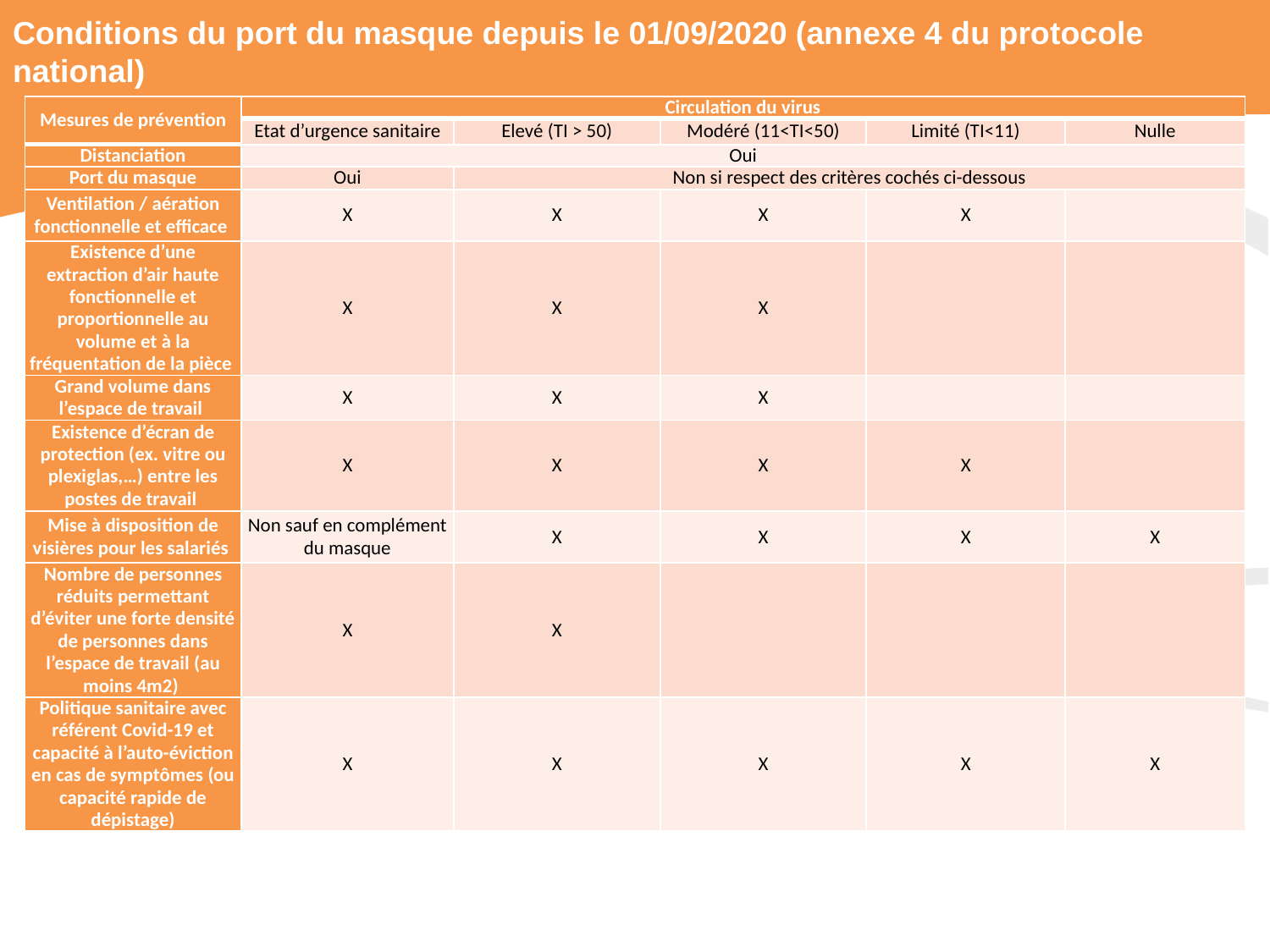

# Conditions du port du masque depuis le 01/09/2020 (annexe 4 du protocole national)
| Mesures de prévention | Circulation du virus |  |  |  |  |
| --- | --- | --- | --- | --- | --- |
|  | Etat d’urgence sanitaire | Elevé (TI > 50) | Modéré (11<TI<50) | Limité (TI<11) | Nulle |
| Distanciation | Oui |  |  |  |  |
| Port du masque | Oui | Non si respect des critères cochés ci-dessous |  |  |  |
| Ventilation / aération fonctionnelle et efficace | X | X | X | X |  |
| Existence d’une extraction d’air haute fonctionnelle et proportionnelle au volume et à la fréquentation de la pièce | X | X | X |  |  |
| Grand volume dans l’espace de travail | X | X | X |  |  |
| Existence d’écran de protection (ex. vitre ou plexiglas,…) entre les postes de travail | X | X | X | X |  |
| Mise à disposition de visières pour les salariés | Non sauf en complément du masque | X | X | X | X |
| Nombre de personnes réduits permettant d’éviter une forte densité de personnes dans l’espace de travail (au moins 4m2) | X | X |  |  |  |
| Politique sanitaire avec référent Covid-19 et capacité à l’auto-éviction en cas de symptômes (ou capacité rapide de dépistage) | X | X | X | X | X |